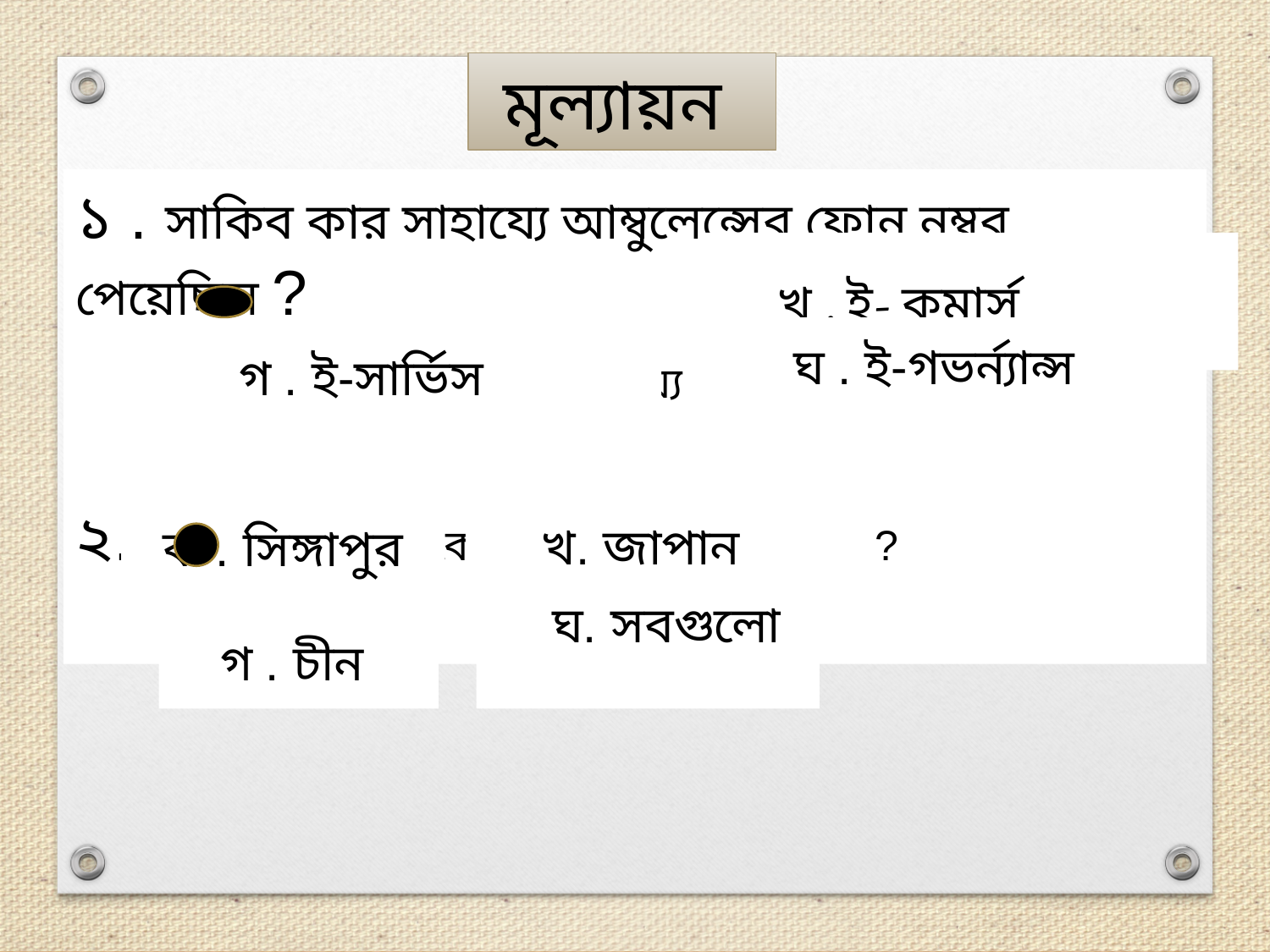

মূল্যায়ন
১ . সাকিব কার সাহায্যে আম্বুলেন্সের ফোন নম্বর পেয়েছিল ?
	ক .  ইন্টারনেটের সাহায্যে

২. ছুটিতে সুফিয়ারা কোথায় বেড়াতে গিয়েছিল  ?

খ . ই- কমার্স

ঘ . ই-গভর্ন্যান্স
গ . ই-সার্ভিস
খ. জাপান
ক . সিঙ্গাপুর

গ . চীন
ঘ. সবগুলো